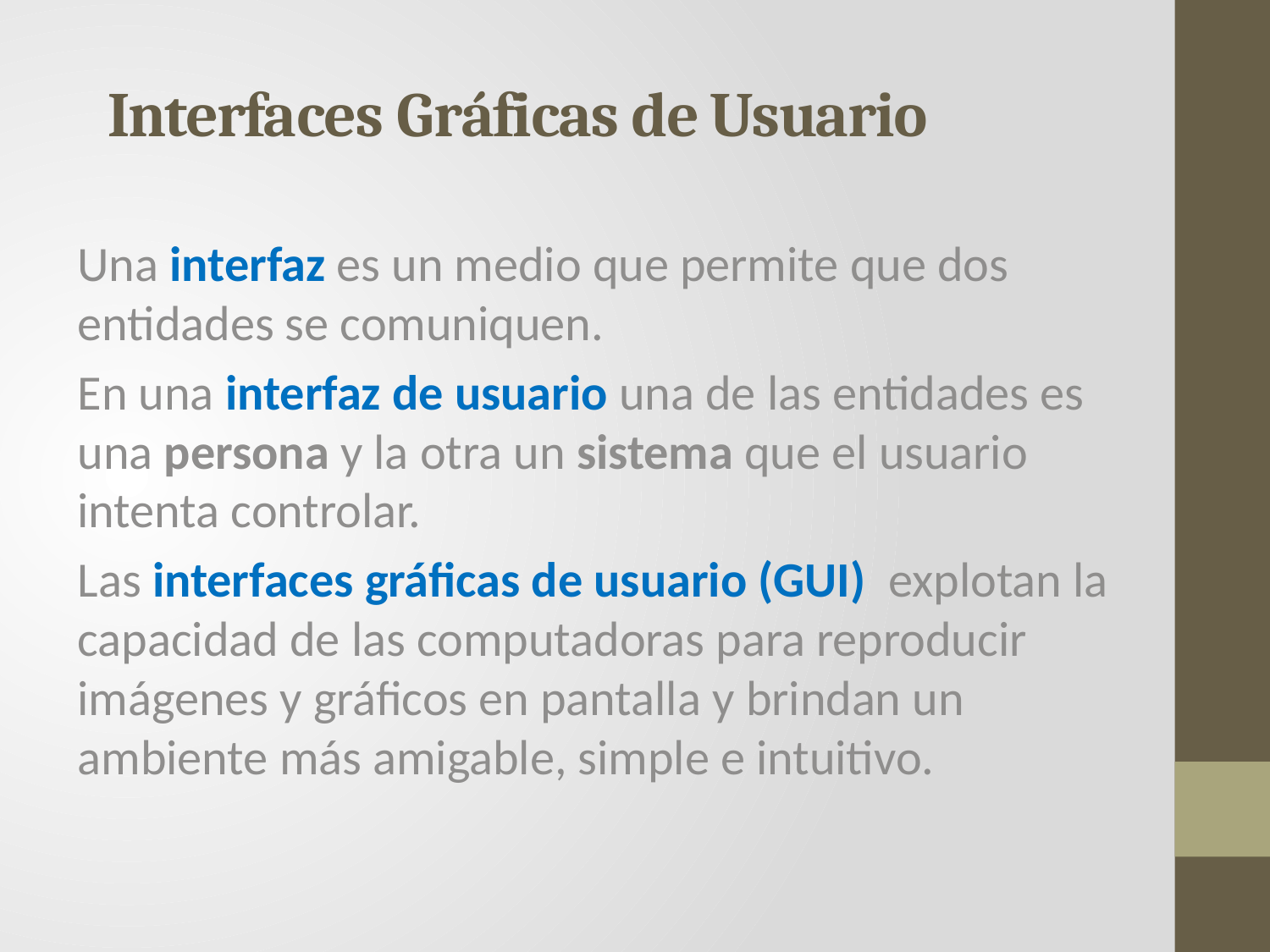

# Interfaces Gráficas de Usuario
Una interfaz es un medio que permite que dos entidades se comuniquen.
En una interfaz de usuario una de las entidades es una persona y la otra un sistema que el usuario intenta controlar.
Las interfaces gráficas de usuario (GUI)  explotan la capacidad de las computadoras para reproducir imágenes y gráficos en pantalla y brindan un ambiente más amigable, simple e intuitivo.